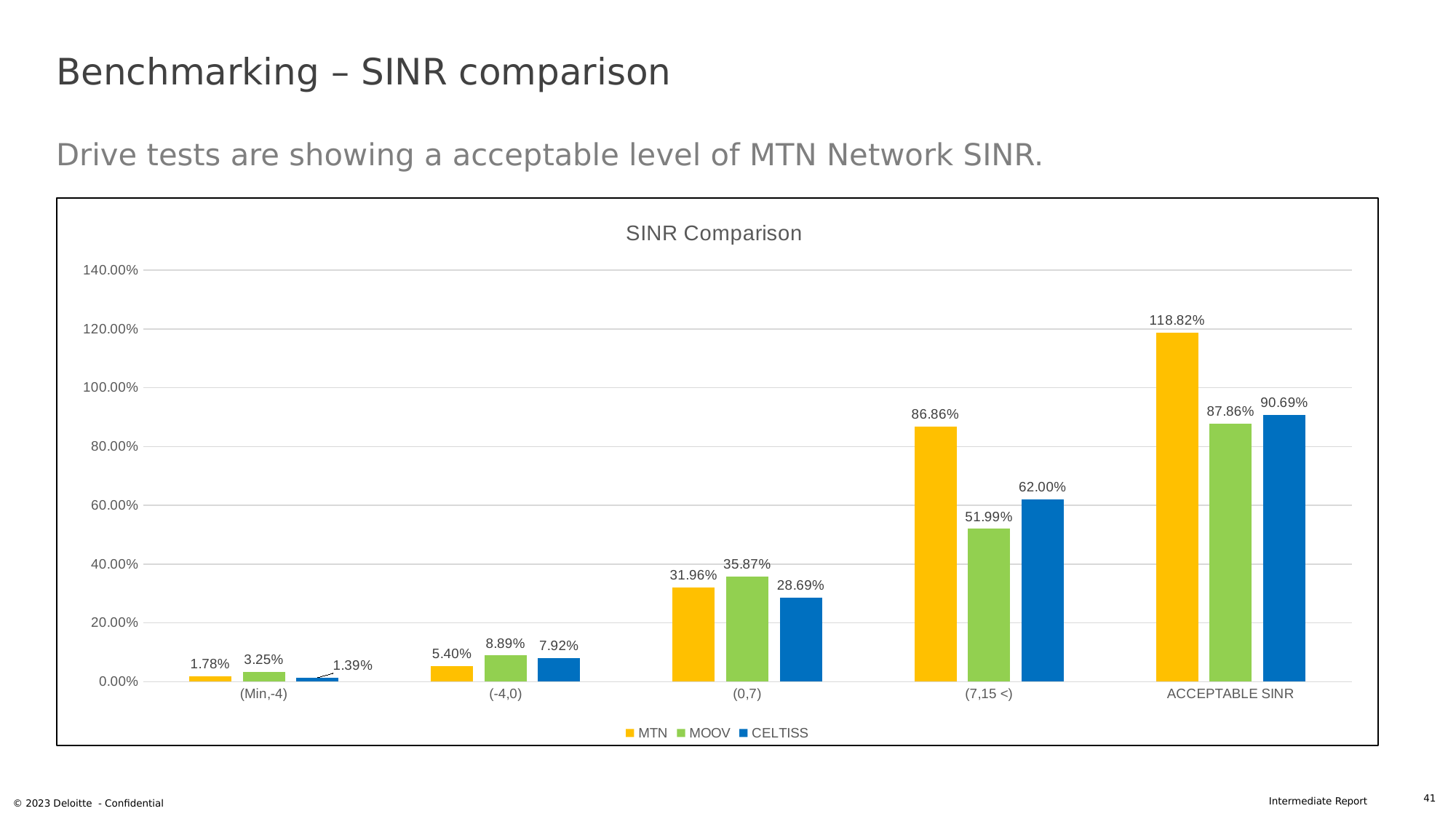

# Benchmarking – SINR comparison Drive tests are showing a acceptable level of MTN Network SINR.

### Chart: SINR Comparison

| Category | MTN | MOOV | CELTISS |
|---|---|---|---|
| (Min,-4) | 0.0178 | 0.0325 | 0.0139 |
| (-4,0) | 0.054 | 0.0889 | 0.0792 |
| (0,7) | 0.3196 | 0.3587 | 0.2869 |
| (7,15 <) | 0.8686 | 0.5199 | 0.62 |
| ACCEPTABLE SINR | 1.1882000000000001 | 0.8786 | 0.9069 |
41
© 2023 Deloitte  - Confidential